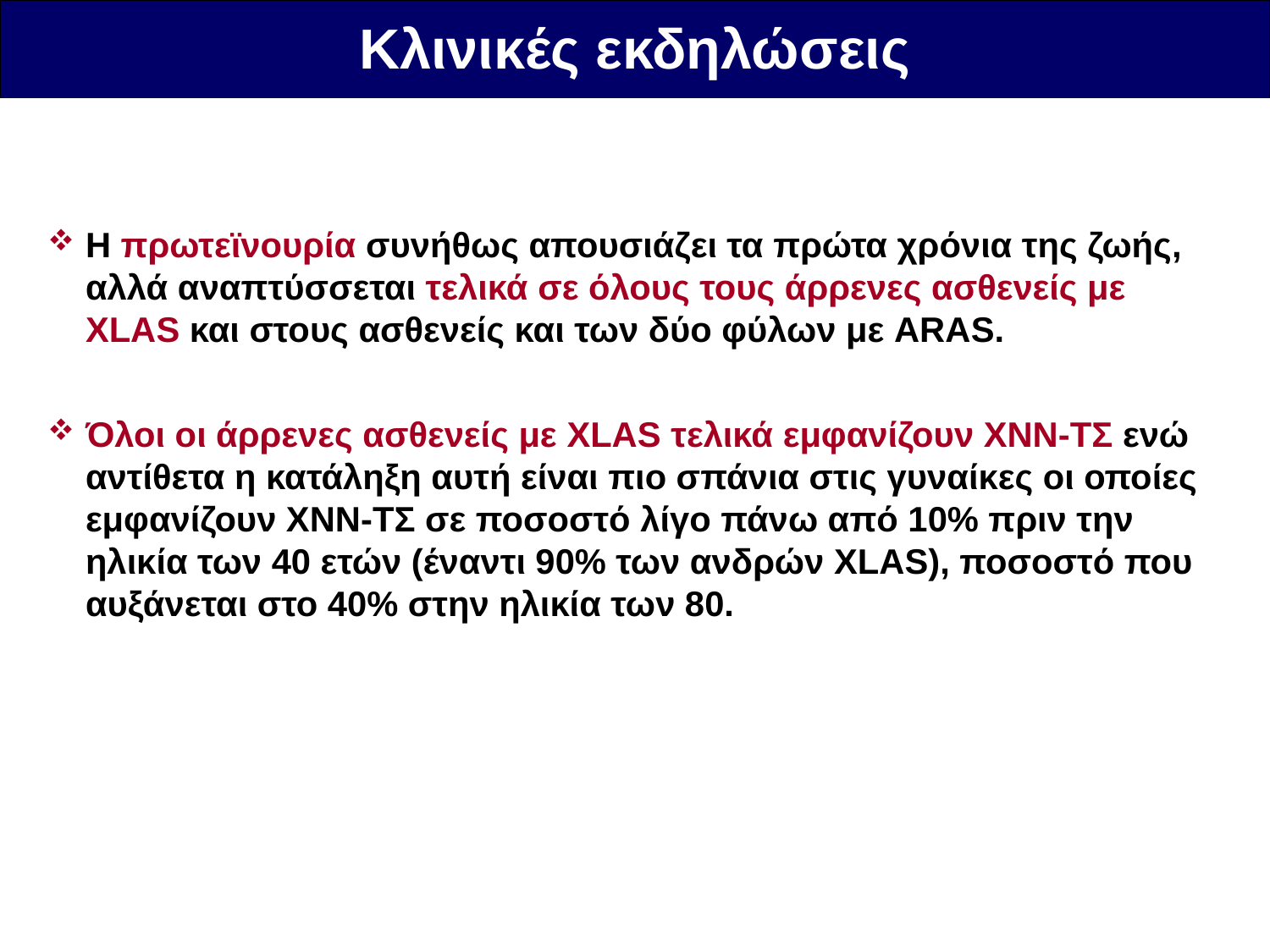

Κλινικές εκδηλώσεις
Η πρωτεϊνουρία συνήθως απουσιάζει τα πρώτα χρόνια της ζωής, αλλά αναπτύσσεται τελικά σε όλους τους άρρενες ασθενείς με XLAS και στους ασθενείς και των δύο φύλων με ARAS.

Όλοι οι άρρενες ασθενείς με XLAS τελικά εμφανίζουν ΧΝΝ-ΤΣ ενώ αντίθετα η κατάληξη αυτή είναι πιο σπάνια στις γυναίκες οι οποίες εμφανίζουν ΧΝΝ-ΤΣ σε ποσοστό λίγο πάνω από 10% πριν την ηλικία των 40 ετών (έναντι 90% των ανδρών XLAS), ποσοστό που αυξάνεται στο 40% στην ηλικία των 80.